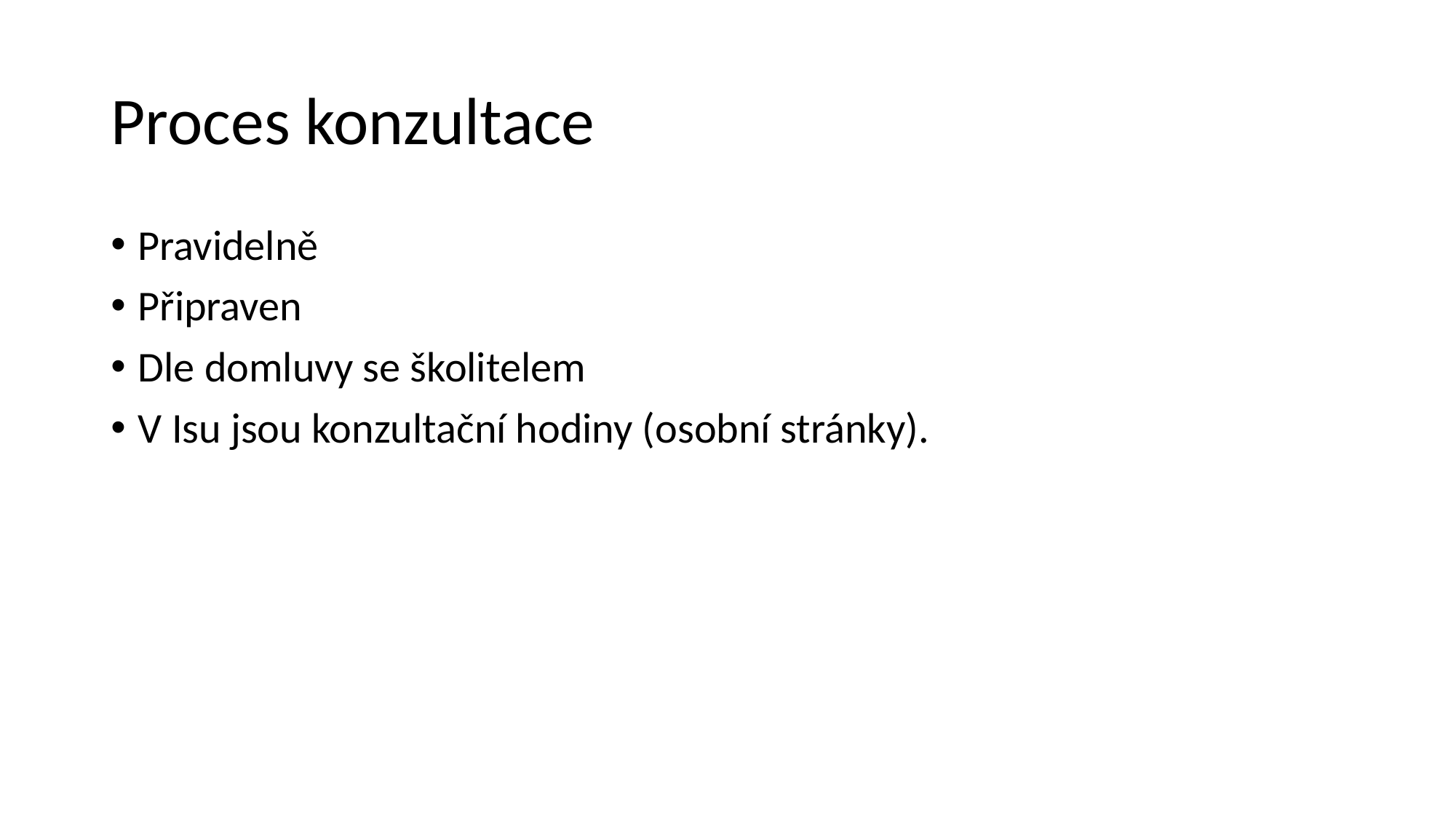

# Proces konzultace
Pravidelně
Připraven
Dle domluvy se školitelem
V Isu jsou konzultační hodiny (osobní stránky).